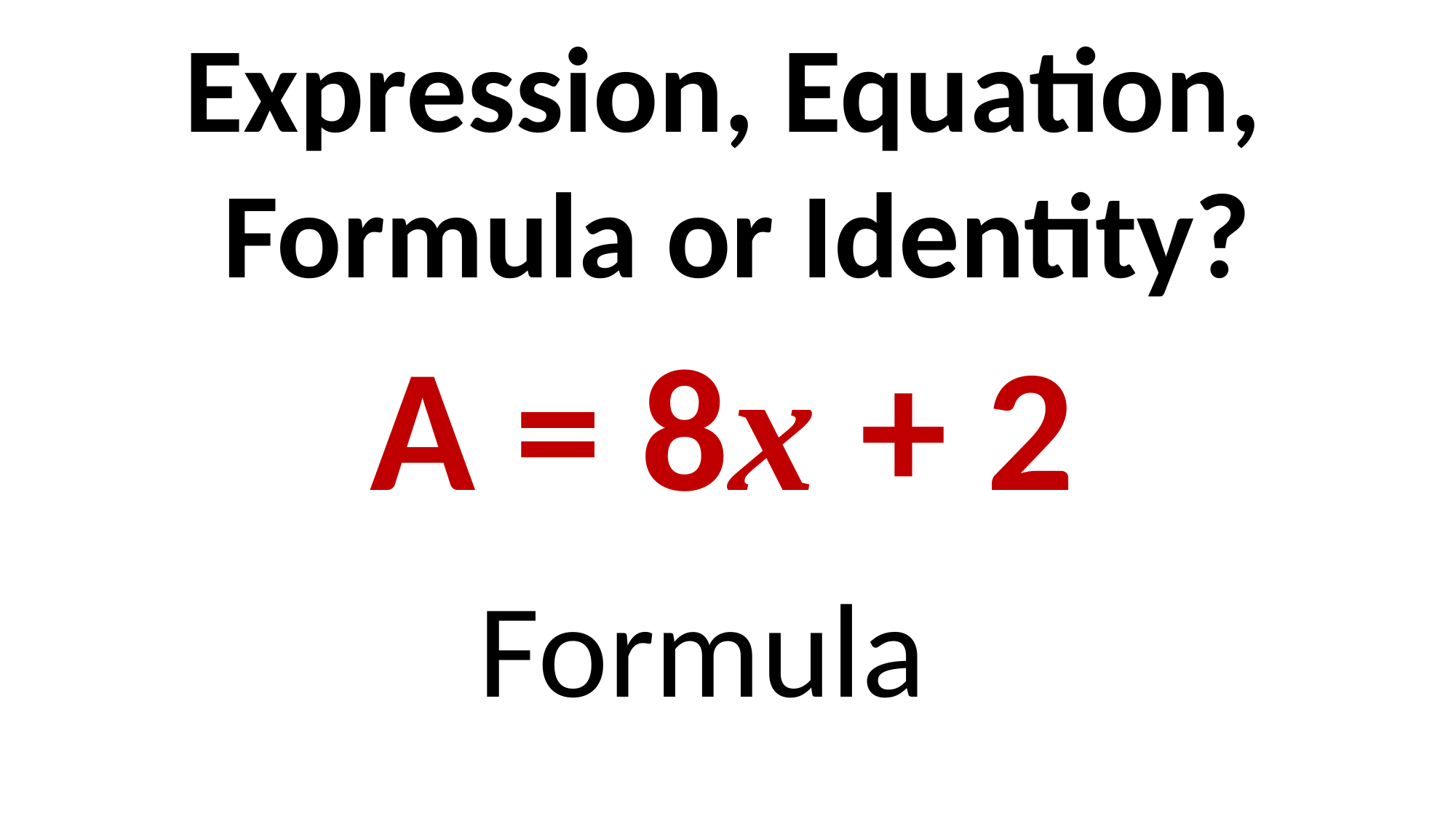

Expression, Equation,
Formula or Identity?
A = 8x + 2
Formula